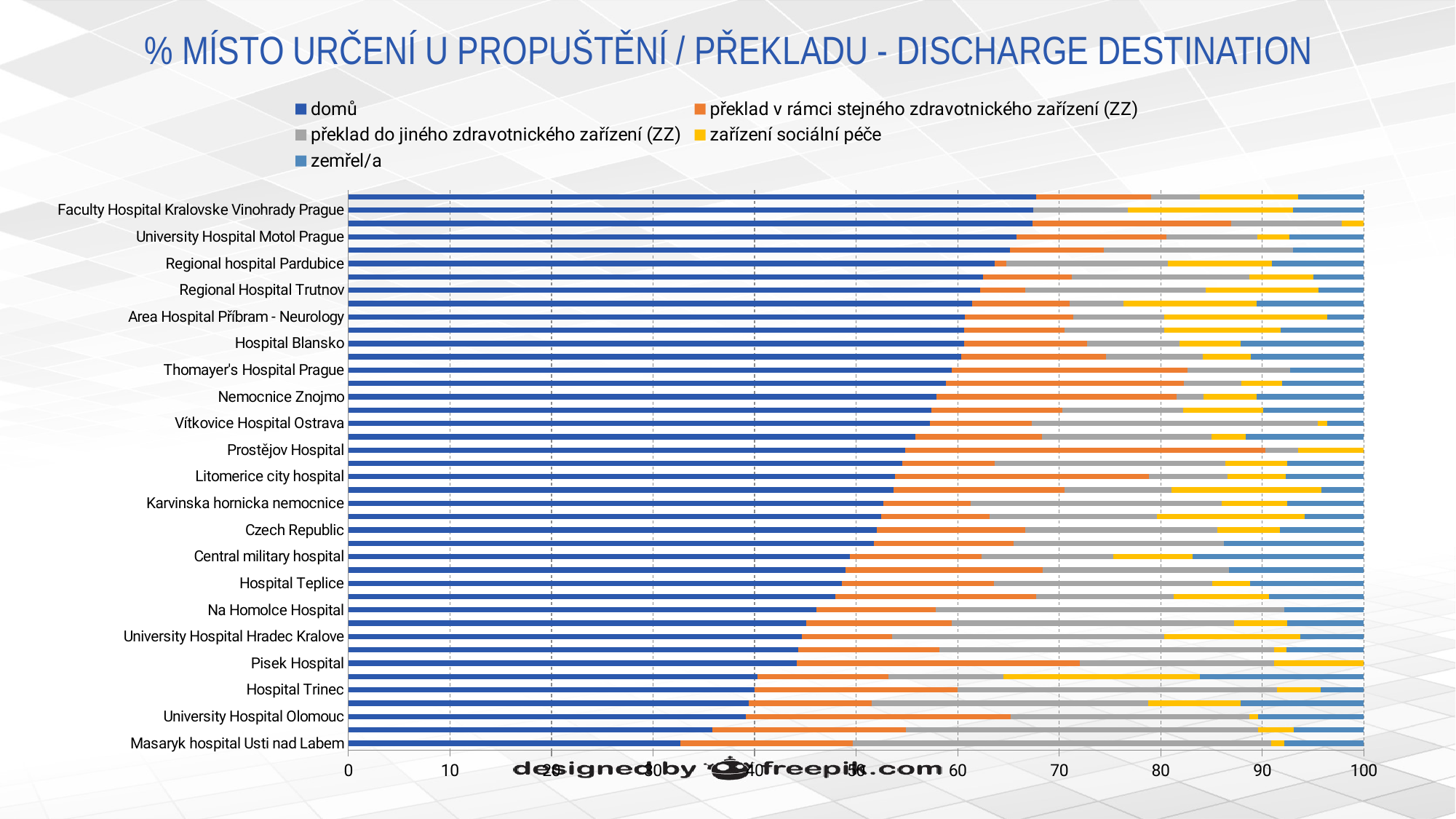

# % MÍSTO URČENÍ U PROPUŠTĚNÍ / PŘEKLADU - DISCHARGE DESTINATION

### Chart

| Category | domů | překlad v rámci stejného zdravotnického zařízení (ZZ) | překlad do jiného zdravotnického zařízení (ZZ) | zařízení sociální péče | zemřel/a |
|---|---|---|---|---|---|
| Masaryk hospital Usti nad Labem | 32.68 | 16.99 | 41.18 | 1.31 | 7.84 |
| Hospital České Budějovice | 35.84 | 19.08 | 34.68 | 3.47 | 6.94 |
| University Hospital Olomouc | 39.13 | 26.09 | 23.48 | 0.87 | 10.43 |
| Faculty Hospital Plzen | 39.39 | 12.12 | 27.27 | 9.09 | 12.12 |
| Hospital Trinec | 40.0 | 20.0 | 31.43 | 4.29 | 4.29 |
| NEMOS Sokolov, Hospital Sokolov | 40.32 | 12.9 | 11.29 | 19.35 | 16.13 |
| Pisek Hospital | 44.12 | 27.94 | 19.12 | 8.82 | 0.0 |
| Regional hospital Liberec | 44.3 | 13.92 | 32.91 | 1.27 | 7.59 |
| University Hospital Hradec Kralove | 44.64 | 8.93 | 26.79 | 13.39 | 6.25 |
| University Hospital Ostrava | 45.11 | 14.29 | 27.82 | 5.26 | 7.52 |
| Na Homolce Hospital | 46.08 | 11.76 | 34.31 | 0.0 | 7.84 |
| Vyskov Hospital - Neurology | 47.92 | 19.79 | 13.54 | 9.38 | 9.38 |
| Hospital Teplice | 48.6 | 14.95 | 21.5 | 3.74 | 11.21 |
| Regional Hospital of Uherské Hradiště | 48.98 | 19.39 | 18.37 | 0.0 | 13.27 |
| Central military hospital | 49.35 | 12.99 | 12.99 | 7.79 | 16.88 |
| Krajská zdravotní, a.s. - Nemocnice Chomutov, o.z. | 51.72 | 13.79 | 20.69 | 0.0 | 13.79 |
| Czech Republic | 52.01 | 14.65 | 18.91 | 6.18 | 8.25 |
| T.Bata Regional Hospital Zlín | 52.43 | 10.68 | 16.5 | 14.56 | 5.83 |
| Karvinska hornicka nemocnice | 52.69 | 8.6 | 24.73 | 6.45 | 7.53 |
| Decin Hospital, Krajska zdravotni, a.s. | 53.68 | 16.84 | 10.53 | 14.74 | 4.21 |
| Litomerice city hospital | 53.85 | 25.0 | 7.69 | 5.77 | 7.69 |
| Jihlava Hospital  | 54.55 | 9.09 | 22.73 | 6.06 | 7.58 |
| Prostějov Hospital | 54.84 | 35.48 | 3.23 | 6.45 | 0.0 |
| St. Anne's University Hospital Brno | 55.83 | 12.5 | 16.67 | 3.33 | 11.67 |
| Vítkovice Hospital Ostrava | 57.27 | 10.0 | 28.18 | 0.91 | 3.64 |
| University Hospital Brno | 57.43 | 12.87 | 11.88 | 7.92 | 9.9 |
| Nemocnice Znojmo | 57.89 | 23.68 | 2.63 | 5.26 | 10.53 |
| Municipal Hospital Ostrava | 58.87 | 23.39 | 5.65 | 4.03 | 8.06 |
| Thomayer's Hospital Prague | 59.42 | 23.19 | 10.14 | 0.0 | 7.25 |
| General Faculty Hospital Prague | 60.32 | 14.29 | 9.52 | 4.76 | 11.11 |
| Hospital Blansko | 60.61 | 12.12 | 9.09 | 6.06 | 12.12 |
| Associated Medical Devices Krnov - Neurology | 60.66 | 9.84 | 9.84 | 11.48 | 8.2 |
| Area Hospital Příbram - Neurology | 60.71 | 10.71 | 8.93 | 16.07 | 3.57 |
| Hospital Kolín - Středočeský kraj | 61.4 | 9.65 | 5.26 | 13.16 | 10.53 |
| Regional Hospital Trutnov | 62.22 | 4.44 | 17.78 | 11.11 | 4.44 |
| Hospital Břeclav | 62.5 | 8.75 | 17.5 | 6.25 | 5.0 |
| Regional hospital Pardubice | 63.64 | 1.14 | 15.91 | 10.23 | 9.09 |
| Regional Hospital Kladno | 65.12 | 9.3 | 18.6 | 0.0 | 6.98 |
| University Hospital Motol Prague | 65.79 | 14.74 | 8.95 | 3.16 | 7.37 |
| Regional hospital Nachod | 67.39 | 19.57 | 10.87 | 2.17 | 0.0 |
| Faculty Hospital Kralovske Vinohrady Prague | 67.44 | 0.0 | 9.3 | 16.28 | 6.98 |
| Karlovarská krajská nemocnice, a.s. | 67.74 | 11.29 | 4.84 | 9.68 | 6.45 |